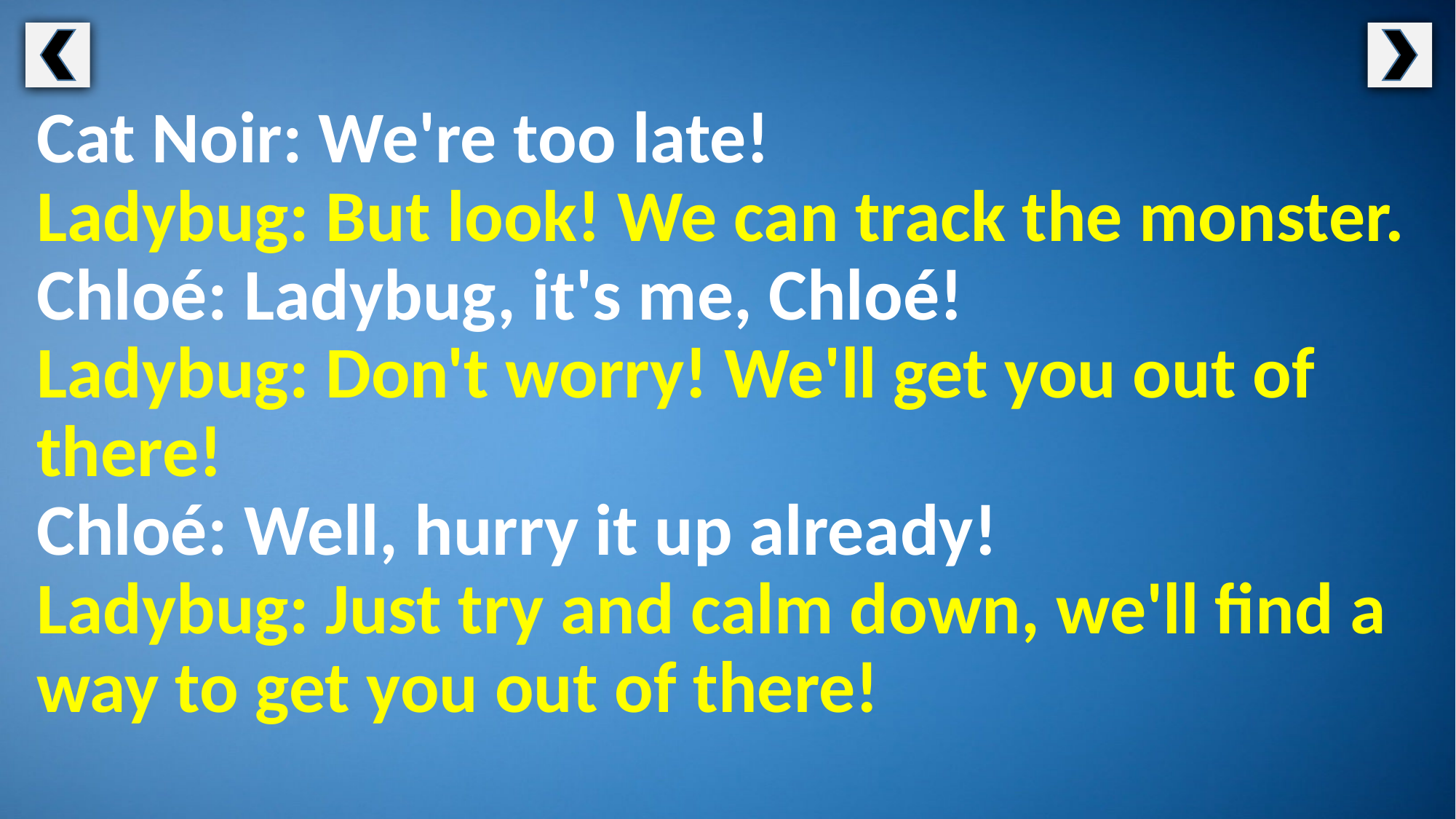

Cat Noir: We're too late!
Ladybug: But look! We can track the monster. Chloé: Ladybug, it's me, Chloé!
Ladybug: Don't worry! We'll get you out of there!
Chloé: Well, hurry it up already!
Ladybug: Just try and calm down, we'll find a way to get you out of there!